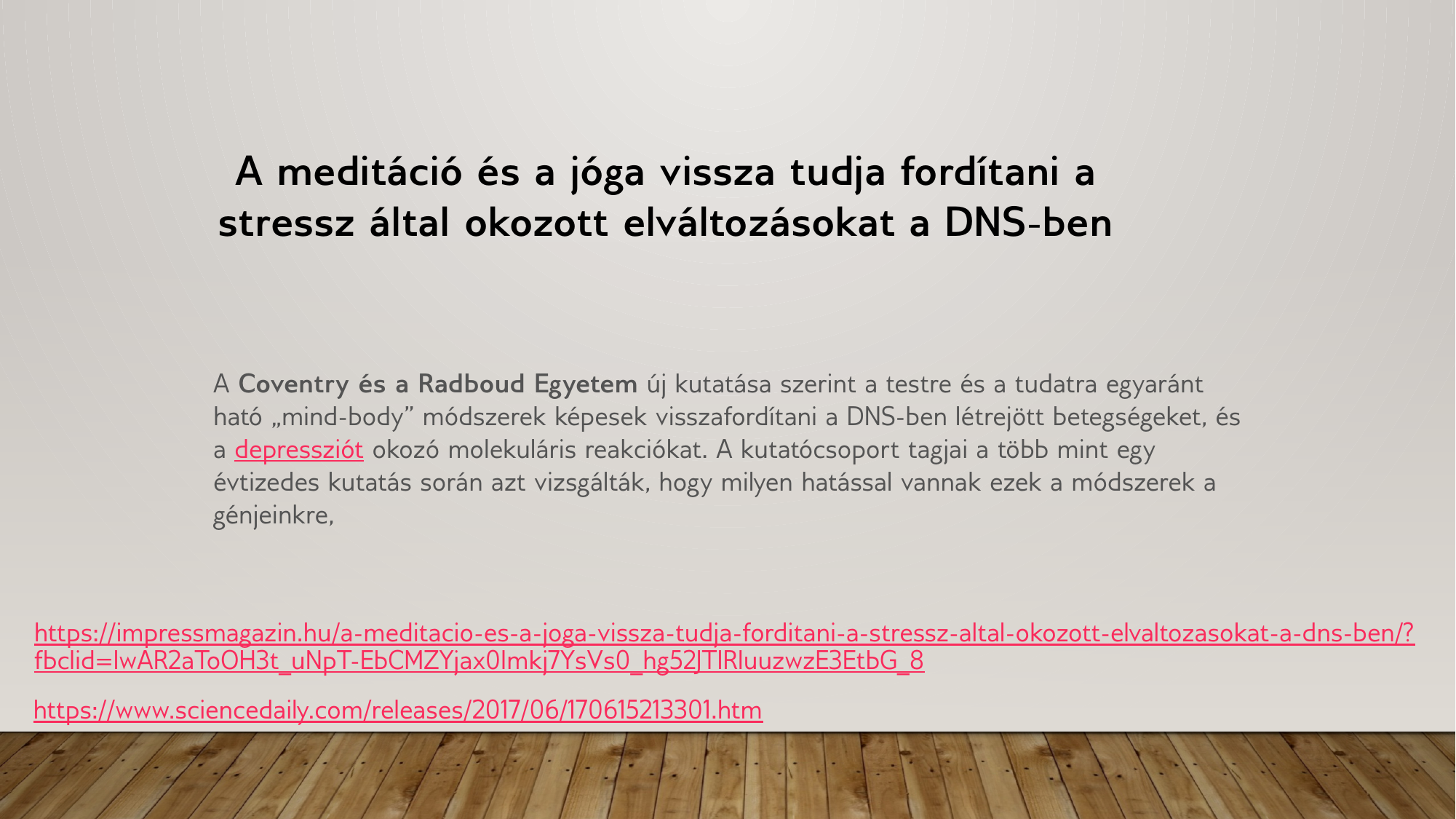

A meditáció és a jóga vissza tudja fordítani a stressz által okozott elváltozásokat a DNS-ben

A Coventry és a Radboud Egyetem új kutatása szerint a testre és a tudatra egyaránt ható „mind-body” módszerek képesek visszafordítani a DNS-ben létrejött betegségeket, és a depressziót okozó molekuláris reakciókat. A kutatócsoport tagjai a több mint egy évtizedes kutatás során azt vizsgálták, hogy milyen hatással vannak ezek a módszerek a génjeinkre,
https://impressmagazin.hu/a-meditacio-es-a-joga-vissza-tudja-forditani-a-stressz-altal-okozott-elvaltozasokat-a-dns-ben/?fbclid=IwAR2aToOH3t_uNpT-EbCMZYjax0Imkj7YsVs0_hg52JTIRIuuzwzE3EtbG_8
https://www.sciencedaily.com/releases/2017/06/170615213301.htm